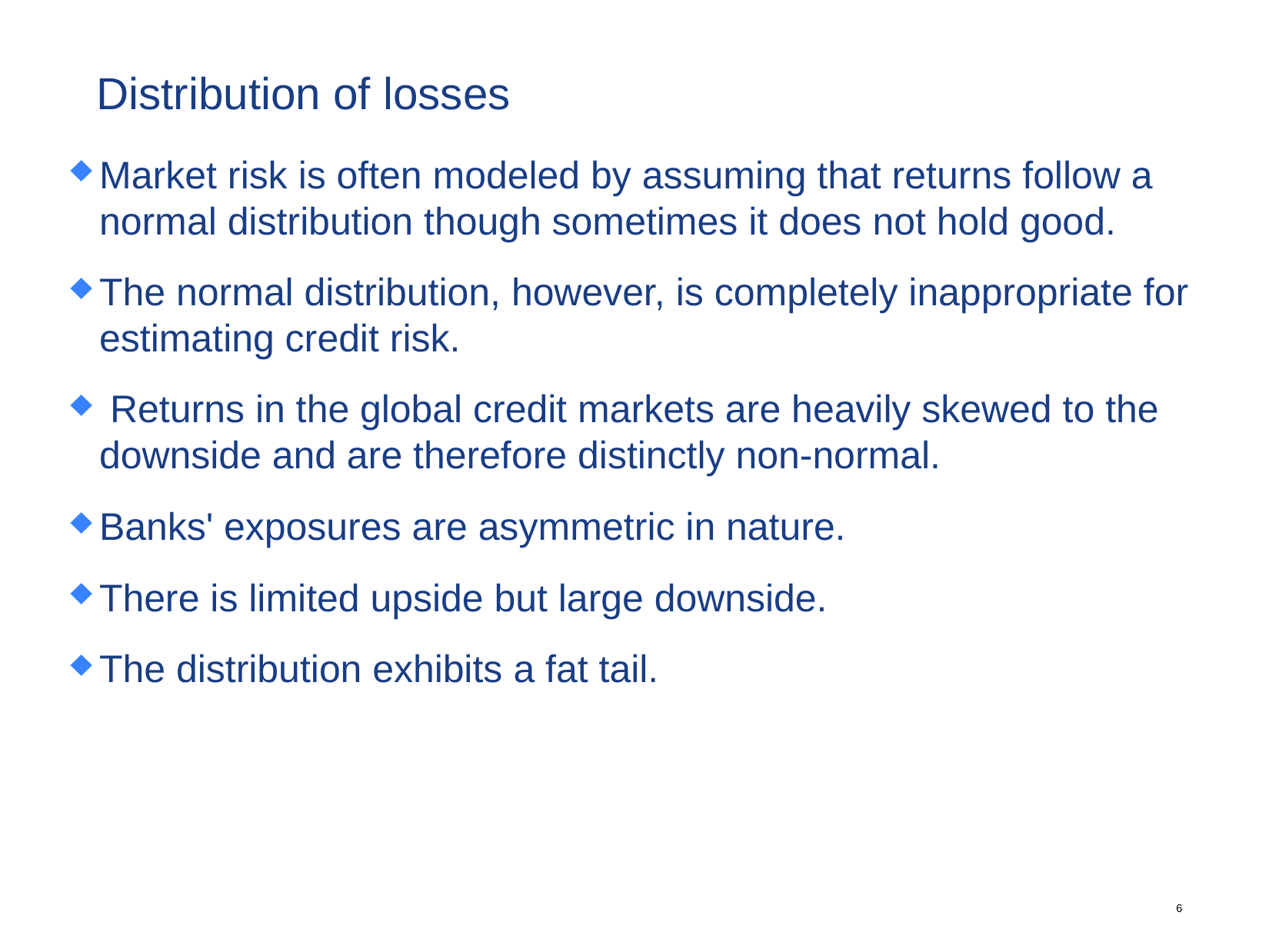

# Distribution of losses
Market risk is often modeled by assuming that returns follow a normal distribution though sometimes it does not hold good.
The normal distribution, however, is completely inappropriate for estimating credit risk.
 Returns in the global credit markets are heavily skewed to the downside and are therefore distinctly non-normal.
Banks' exposures are asymmetric in nature.
There is limited upside but large downside.
The distribution exhibits a fat tail.
6